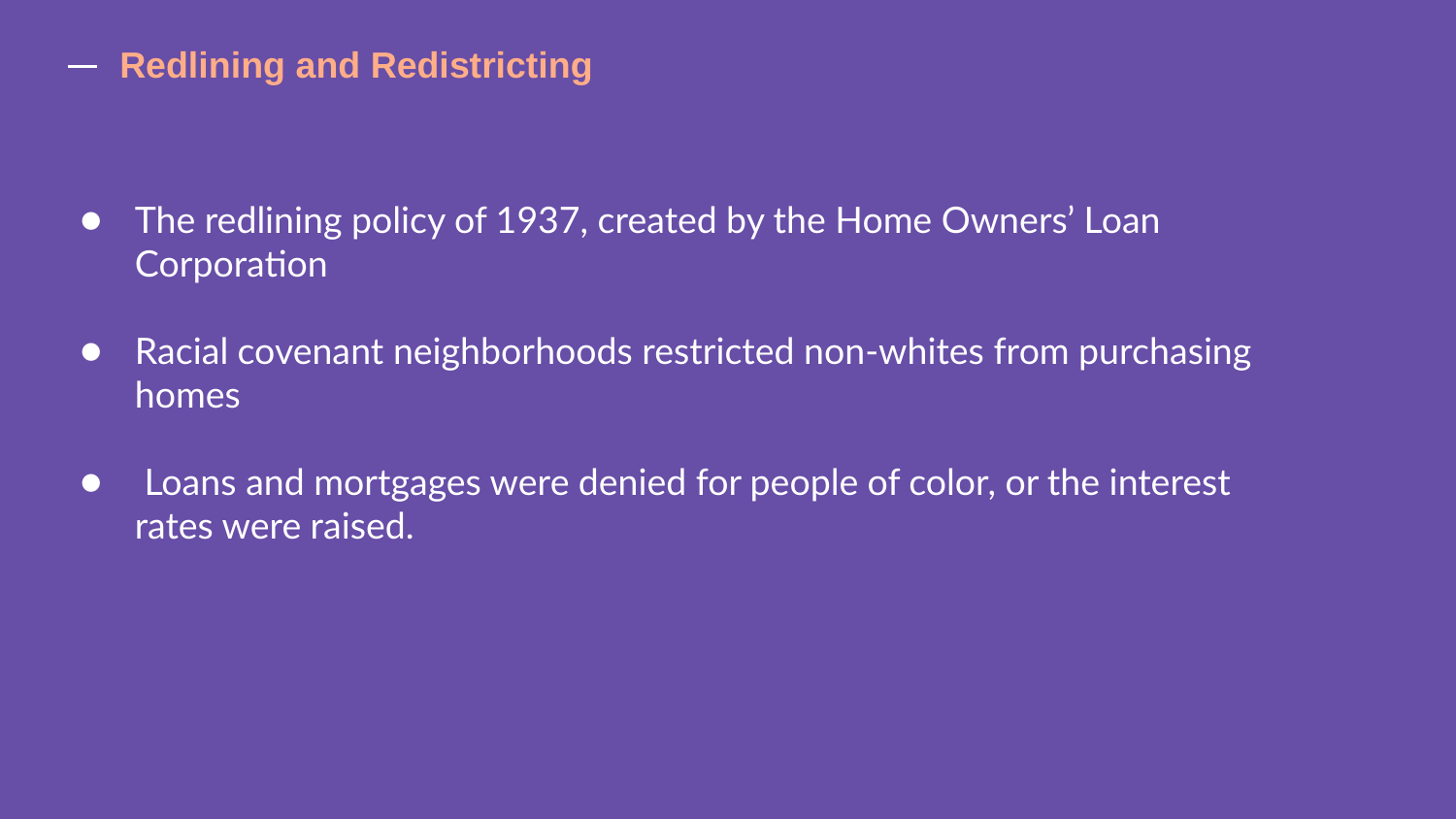

Redlining and Redistricting
# The redlining policy of 1937, created by the Home Owners’ Loan Corporation

Racial covenant neighborhoods restricted non-whites from purchasing homes

 Loans and mortgages were denied for people of color, or the interest rates were raised.